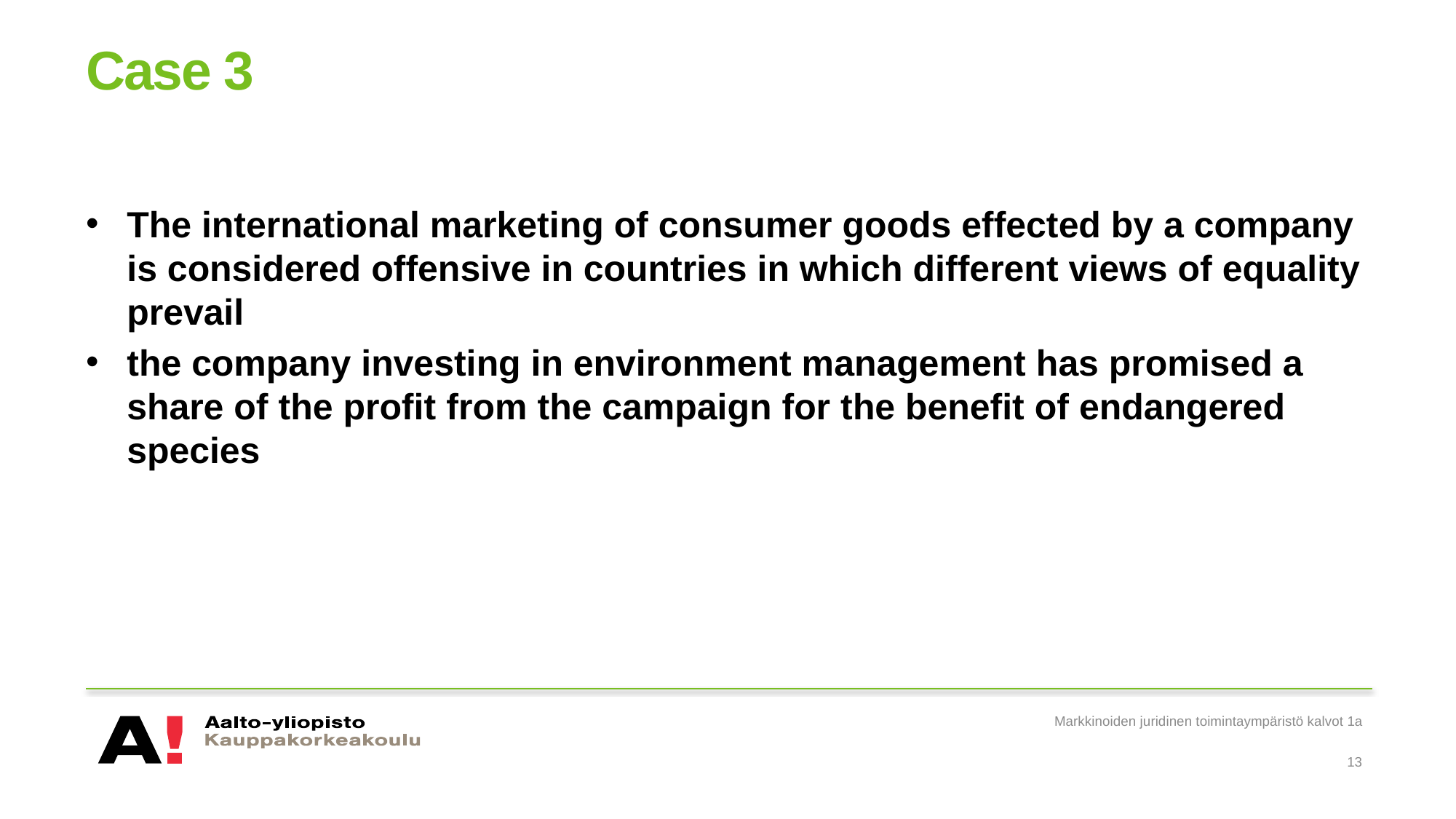

# Case 3
The international marketing of consumer goods effected by a company is considered offensive in countries in which different views of equality prevail
the company investing in environment management has promised a share of the profit from the campaign for the benefit of endangered species
Markkinoiden juridinen toimintaympäristö kalvot 1a
13